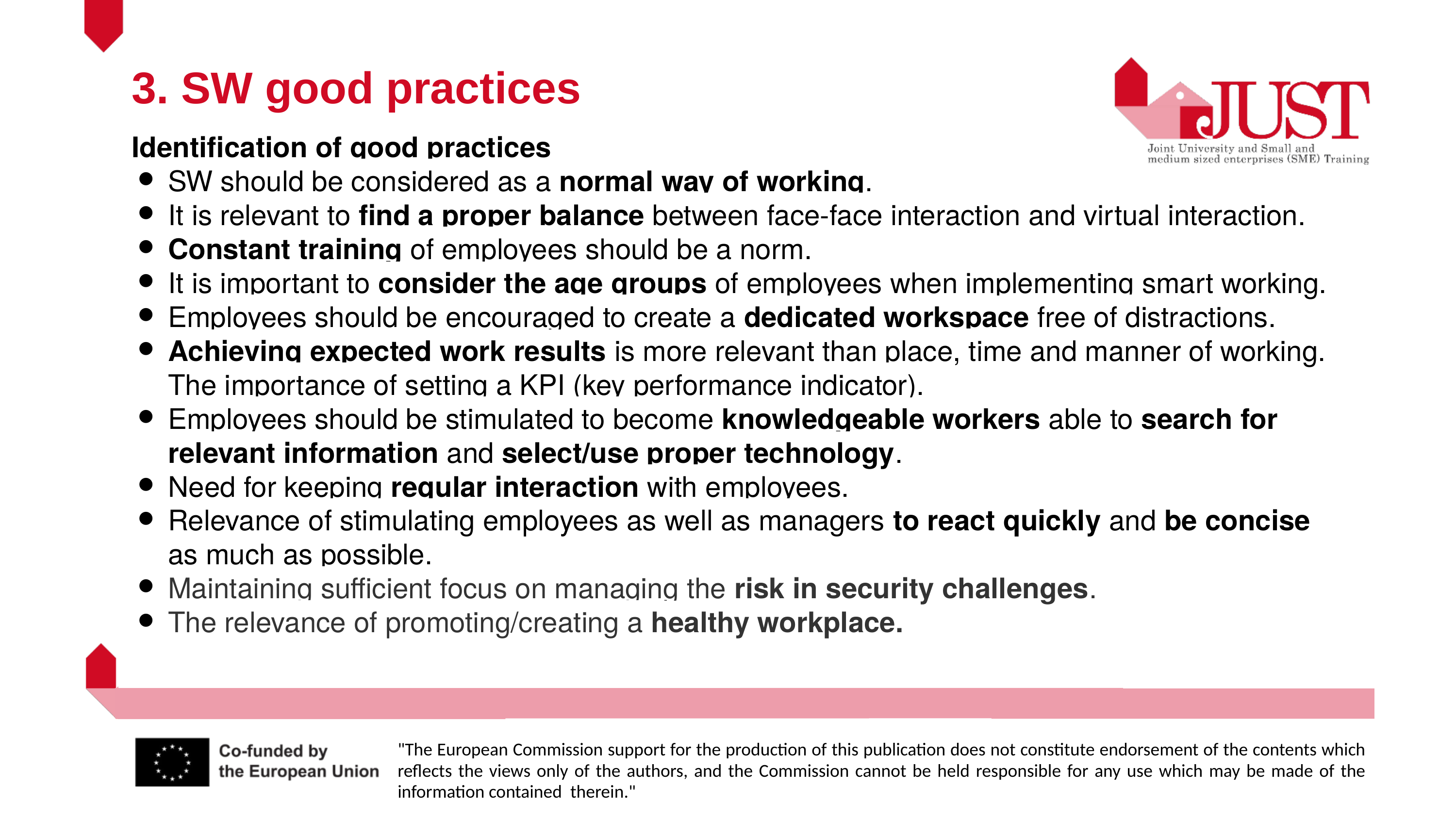

3. SW good practices
Identification of good practices
SW should be considered as a normal way of working.
It is relevant to find a proper balance between face-face interaction and virtual interaction.
Constant training of employees should be a norm.
It is important to consider the age groups of employees when implementing smart working.
Employees should be encouraged to create a dedicated workspace free of distractions.
Achieving expected work results is more relevant than place, time and manner of working. The importance of setting a KPI (key performance indicator).
Employees should be stimulated to become knowledgeable workers able to search for relevant information and select/use proper technology.
Need for keeping regular interaction with employees.
Relevance of stimulating employees as well as managers to react quickly and be concise as much as possible.
Maintaining sufficient focus on managing the risk in security challenges.
The relevance of promoting/creating a healthy workplace.